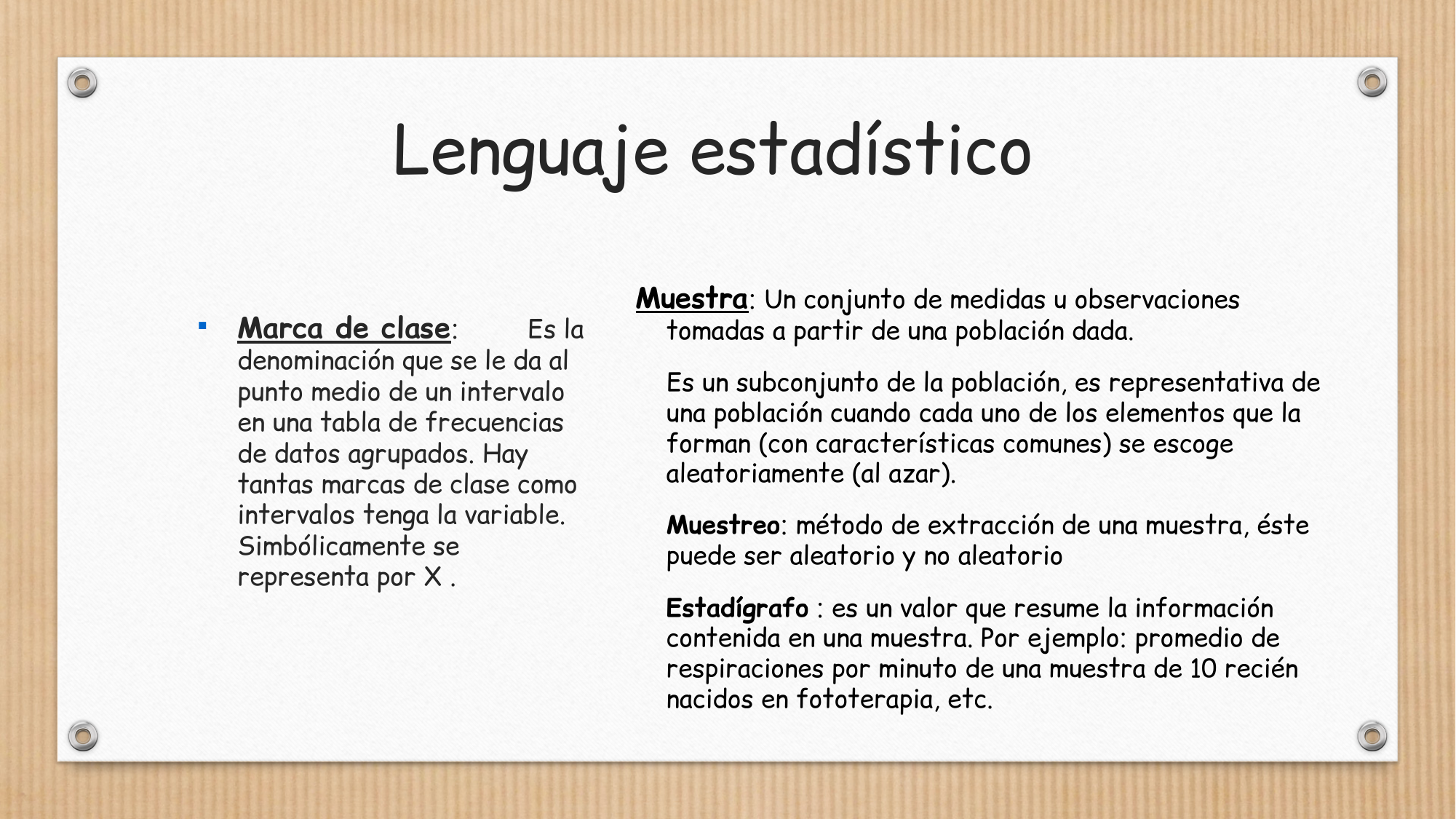

Lenguaje estadístico

Marca de clase:         Es la denominación que se le da al punto medio de un intervalo en una tabla de frecuencias de datos agrupados. Hay tantas marcas de clase como intervalos tenga la variable. Simbólicamente se representa por X .

 Muestra: Un conjunto de medidas u observaciones tomadas a partir de una población dada.
     Es un subconjunto de la población, es representativa de una población cuando cada uno de los elementos que la forman (con características comunes) se escoge aleatoriamente (al azar).
     Muestreo: método de extracción de una muestra, éste puede ser aleatorio y no aleatorio
     Estadígrafo : es un valor que resume la información contenida en una muestra. Por ejemplo: promedio de respiraciones por minuto de una muestra de 10 recién nacidos en fototerapia, etc.